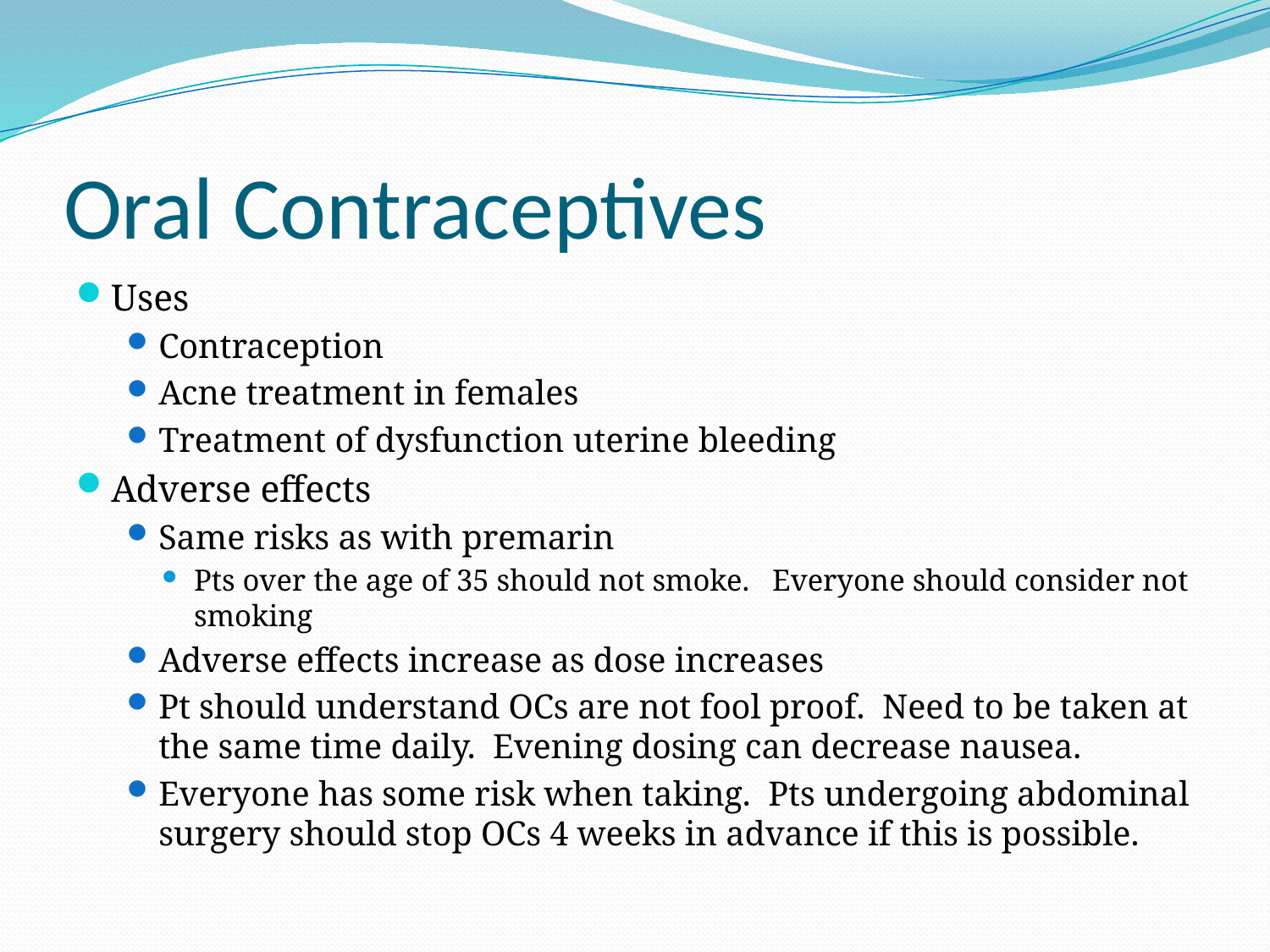

# Oral Contraceptives
Uses
Contraception
Acne treatment in females
Treatment of dysfunction uterine bleeding
Adverse effects
Same risks as with premarin
Pts over the age of 35 should not smoke.   Everyone should consider not smoking
Adverse effects increase as dose increases
Pt should understand OCs are not fool proof.  Need to be taken at the same time daily.  Evening dosing can decrease nausea.
Everyone has some risk when taking.  Pts undergoing abdominal surgery should stop OCs 4 weeks in advance if this is possible.